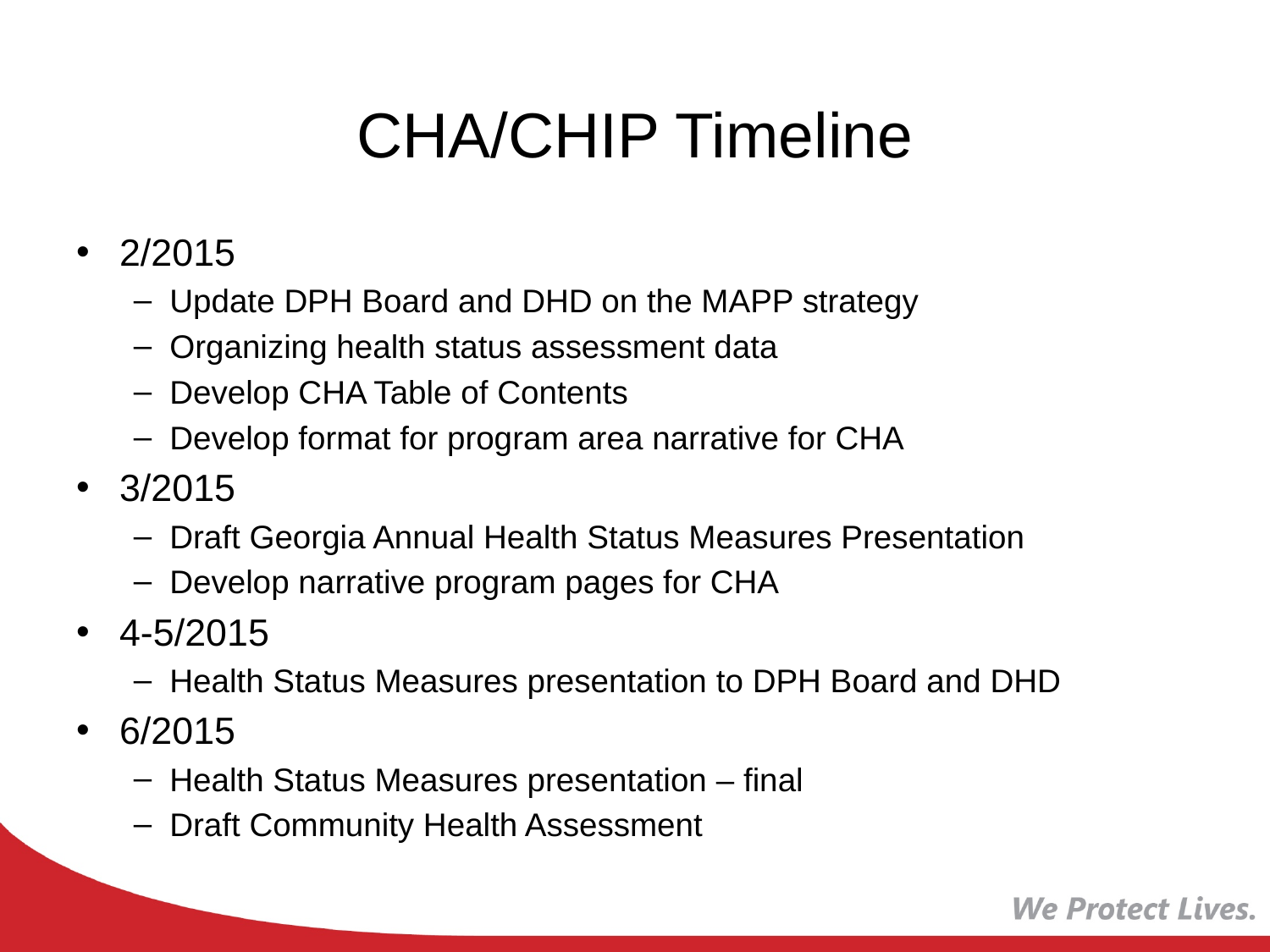

# CHA/CHIP Timeline
2/2015
Update DPH Board and DHD on the MAPP strategy
Organizing health status assessment data
Develop CHA Table of Contents
Develop format for program area narrative for CHA
3/2015
Draft Georgia Annual Health Status Measures Presentation
Develop narrative program pages for CHA
4-5/2015
Health Status Measures presentation to DPH Board and DHD
6/2015
Health Status Measures presentation – final
Draft Community Health Assessment